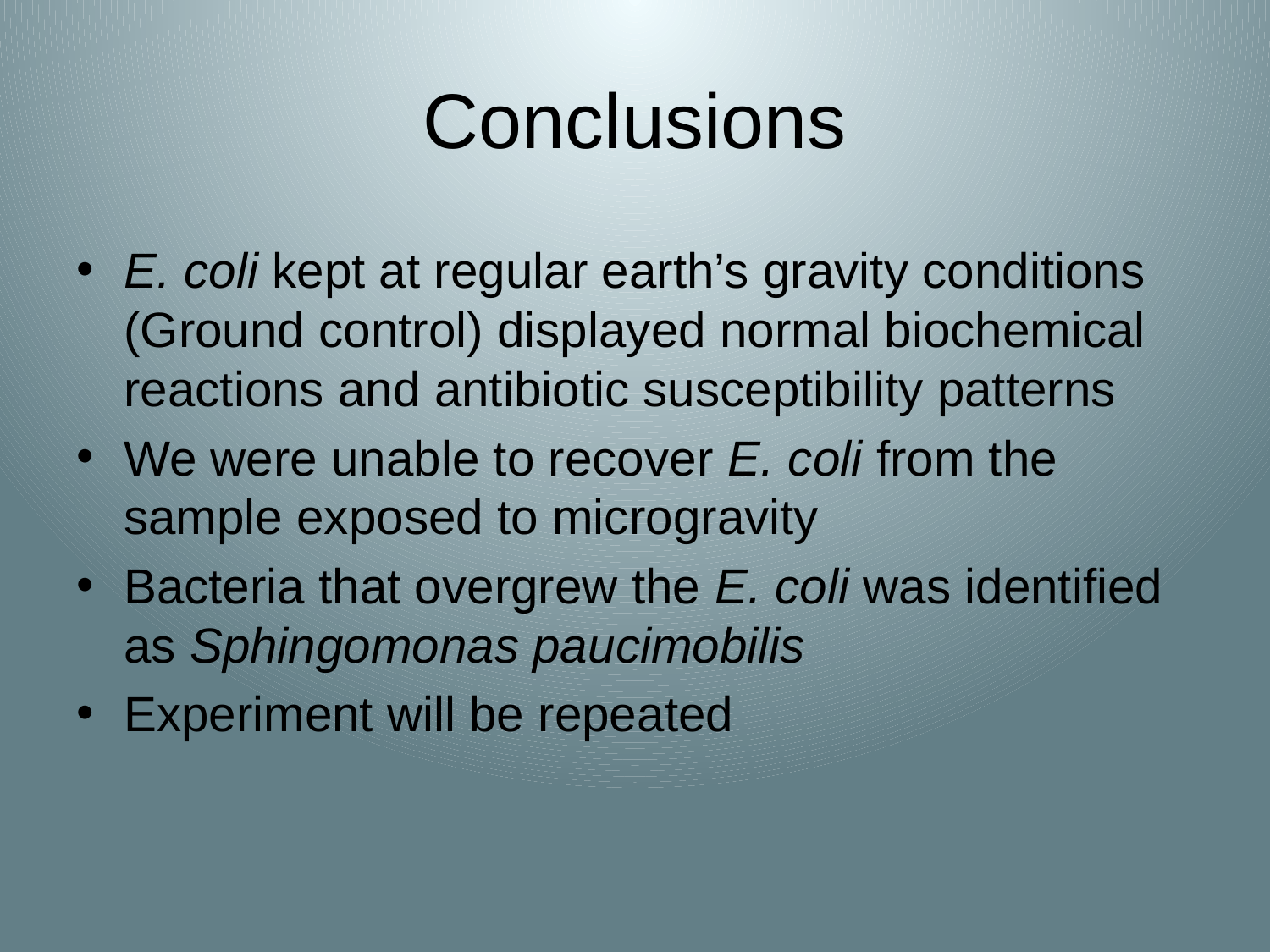

# Conclusions
E. coli kept at regular earth’s gravity conditions (Ground control) displayed normal biochemical reactions and antibiotic susceptibility patterns
We were unable to recover E. coli from the sample exposed to microgravity
Bacteria that overgrew the E. coli was identified as Sphingomonas paucimobilis
Experiment will be repeated